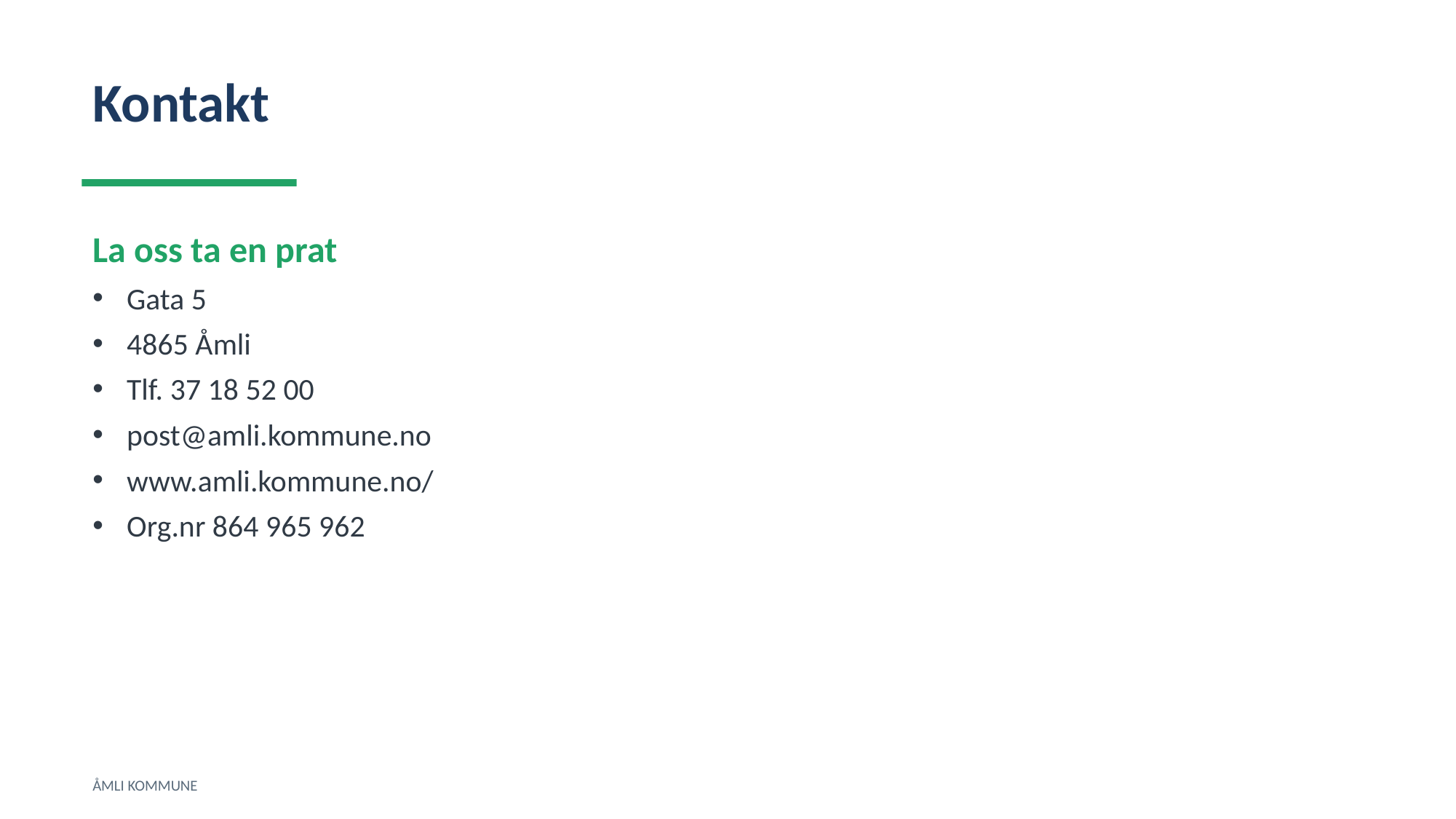

Kontakt

La oss ta en prat
Gata 5
4865 Åmli
Tlf. 37 18 52 00
post@amli.kommune.no
www.amli.kommune.no/
Org.nr 864 965 962
ÅMLI KOMMUNE